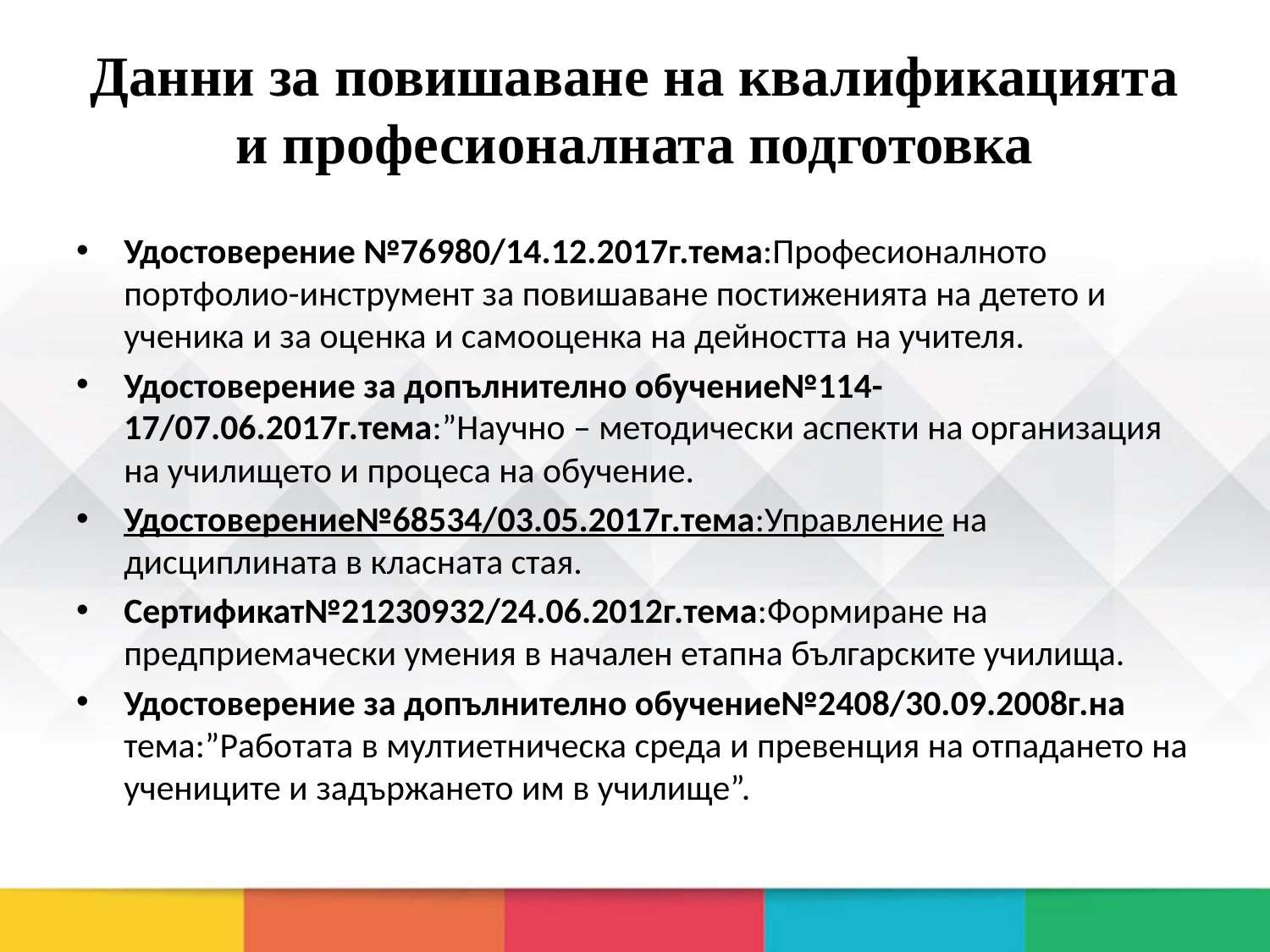

# Данни за повишаване на квалификацията и професионалната подготовка
Удостоверение №76980/14.12.2017г.тема:Професионалното портфолио-инструмент за повишаване постиженията на детето и ученика и за оценка и самооценка на дейността на учителя.
Удостоверение за допълнително обучение№114-17/07.06.2017г.тема:”Научно – методически аспекти на организация на училището и процеса на обучение.
Удостоверение№68534/03.05.2017г.тема:Управление на дисциплината в класната стая.
Сертификат№21230932/24.06.2012г.тема:Формиране на предприемачески умения в начален етапна българските училища.
Удостоверение за допълнително обучение№2408/30.09.2008г.на тема:”Работата в мултиетническа среда и превенция на отпадането на учениците и задържането им в училище”.